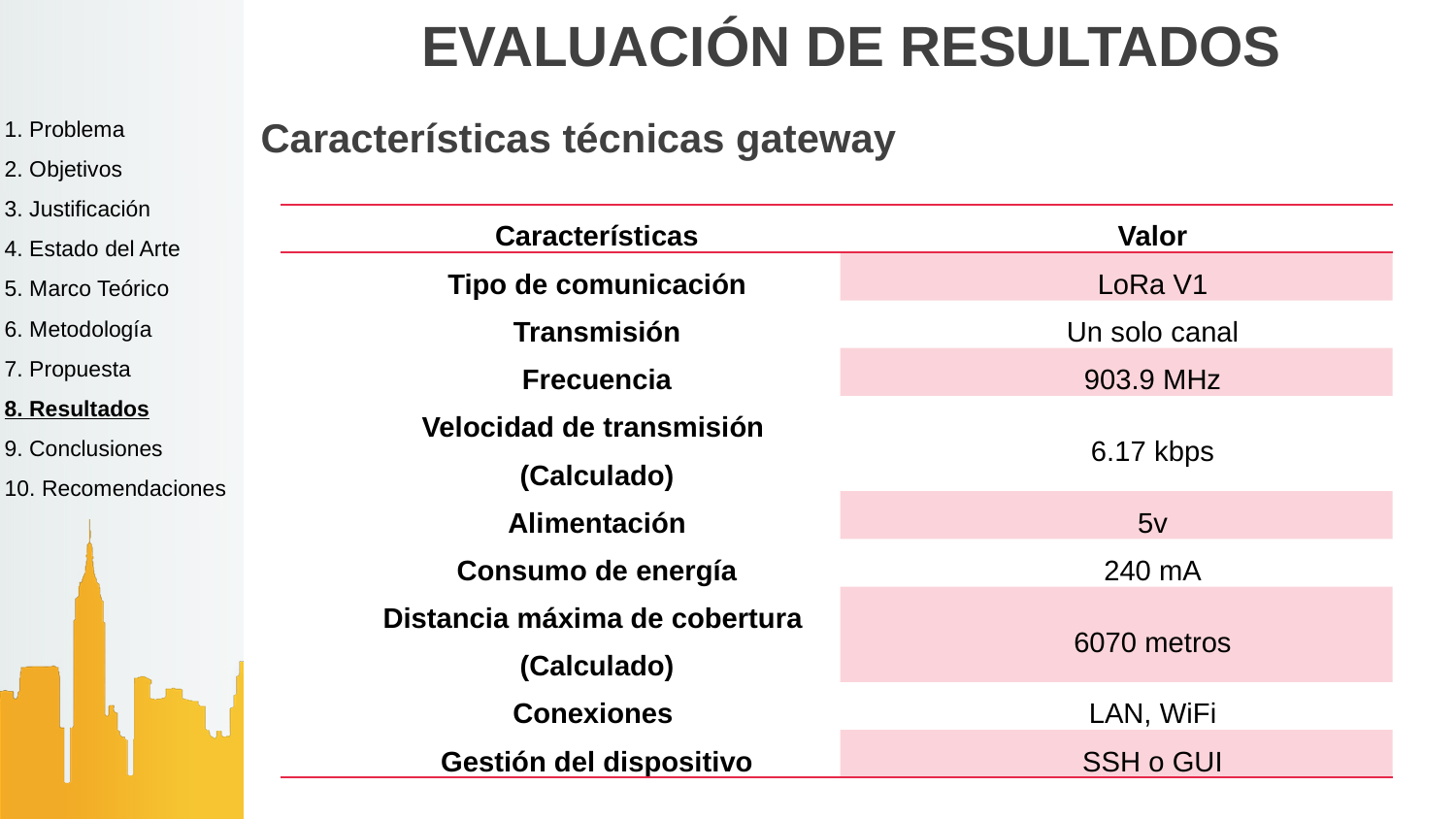

# EVALUACIÓN DE RESULTADOS
Características técnicas gateway
1. Problema
2. Objetivos
3. Justificación
4. Estado del Arte
5. Marco Teórico
6. Metodología
7. Propuesta
8. Resultados
9. Conclusiones
10. Recomendaciones
| Características | Valor |
| --- | --- |
| Tipo de comunicación | LoRa V1 |
| Transmisión | Un solo canal |
| Frecuencia | 903.9 MHz |
| Velocidad de transmisión (Calculado) | 6.17 kbps |
| Alimentación | 5v |
| Consumo de energía | 240 mA |
| Distancia máxima de cobertura (Calculado) | 6070 metros |
| Conexiones | LAN, WiFi |
| Gestión del dispositivo | SSH o GUI |